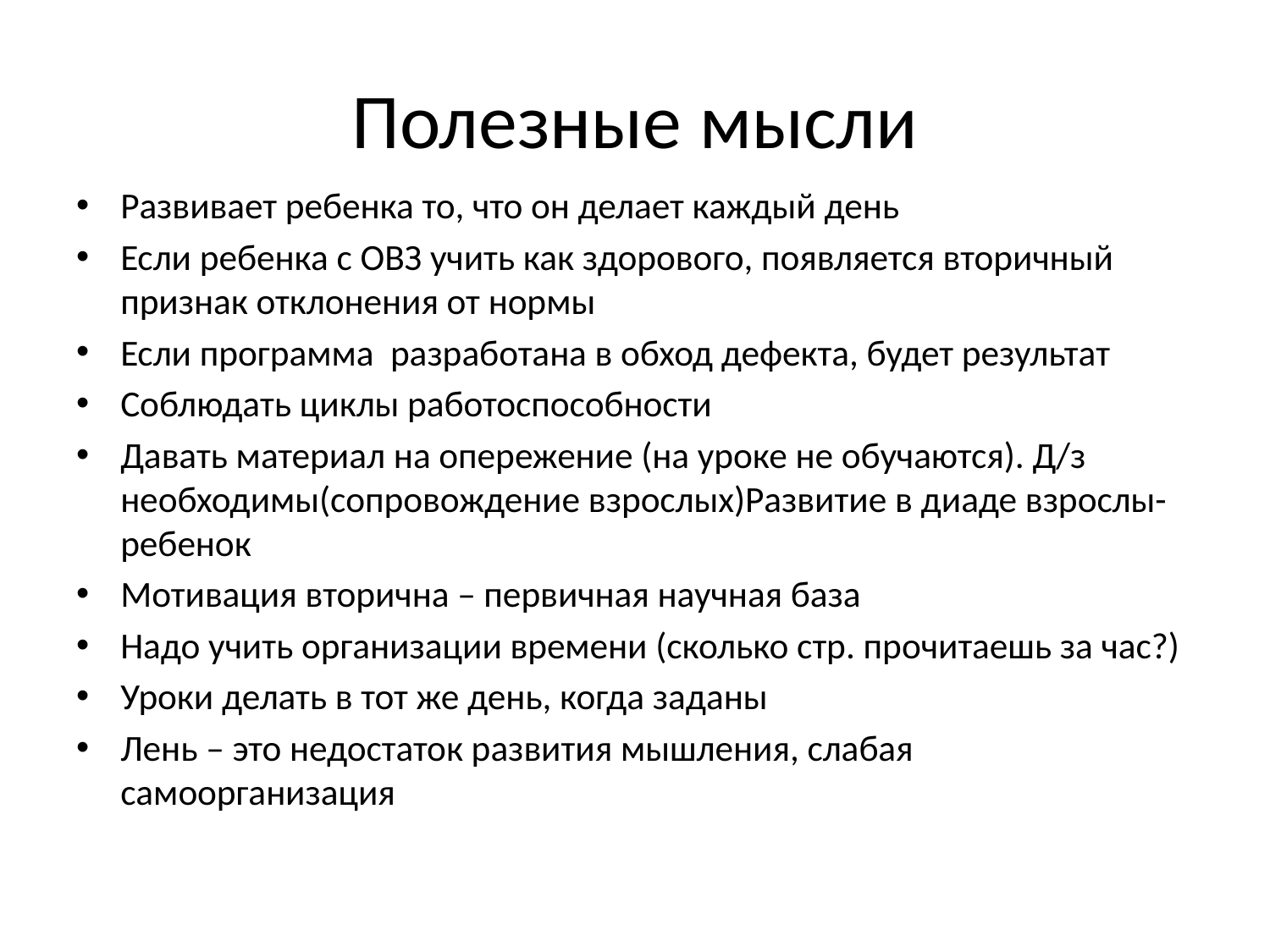

# Полезные мысли
Развивает ребенка то, что он делает каждый день
Если ребенка с ОВЗ учить как здорового, появляется вторичный признак отклонения от нормы
Если программа  разработана в обход дефекта, будет результат
Соблюдать циклы работоспособности
Давать материал на опережение (на уроке не обучаются). Д/з необходимы(сопровождение взрослых)Развитие в диаде взрослы-ребенок
Мотивация вторична – первичная научная база
Надо учить организации времени (сколько стр. прочитаешь за час?)
Уроки делать в тот же день, когда заданы
Лень – это недостаток развития мышления, слабая самоорганизация